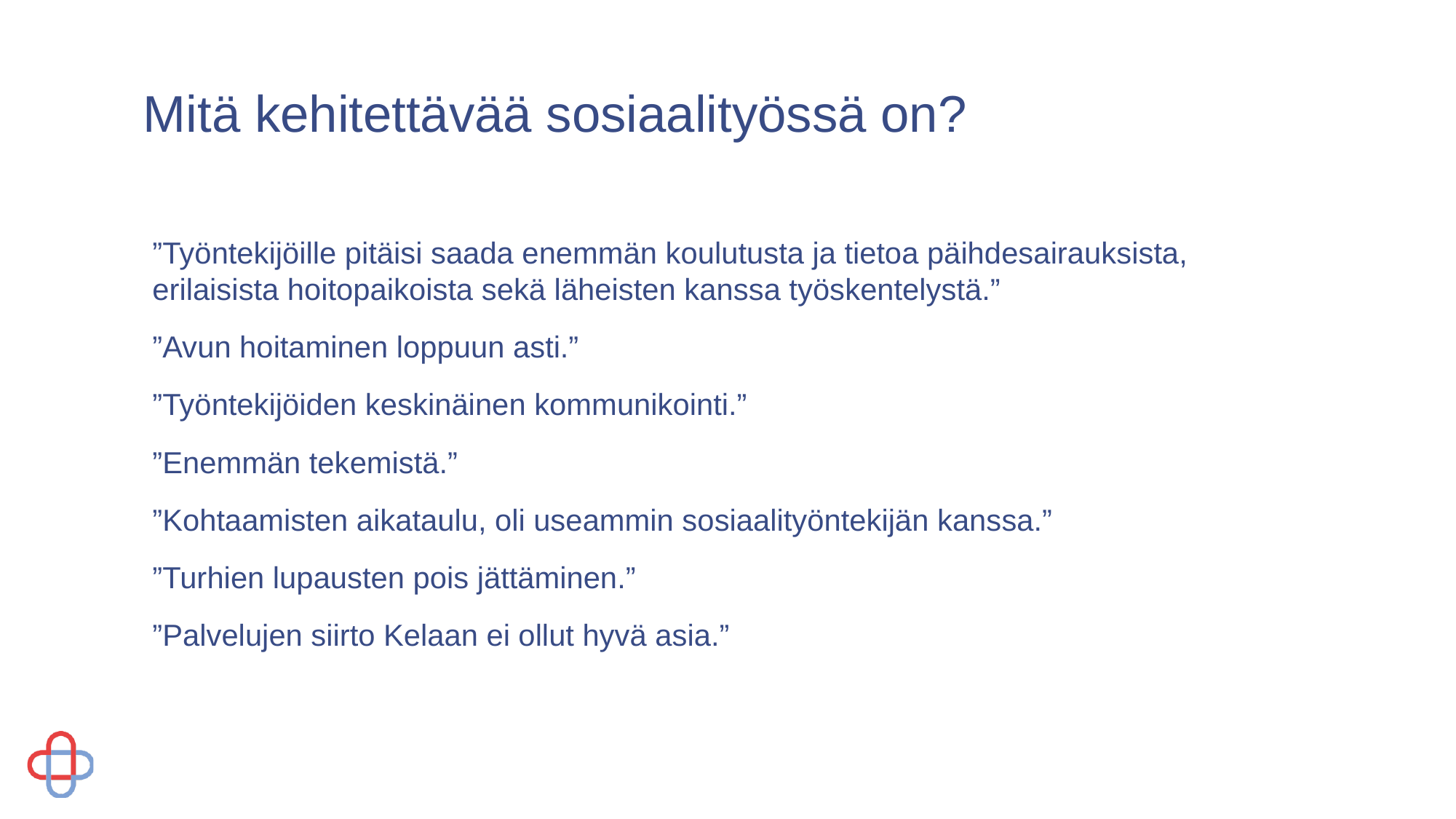

# Mitä kehitettävää sosiaalityössä on?
”Työntekijöille pitäisi saada enemmän koulutusta ja tietoa päihdesairauksista, erilaisista hoitopaikoista sekä läheisten kanssa työskentelystä.”
”Avun hoitaminen loppuun asti.”
”Työntekijöiden keskinäinen kommunikointi.”
”Enemmän tekemistä.”
”Kohtaamisten aikataulu, oli useammin sosiaalityöntekijän kanssa.”
”Turhien lupausten pois jättäminen.”
”Palvelujen siirto Kelaan ei ollut hyvä asia.”